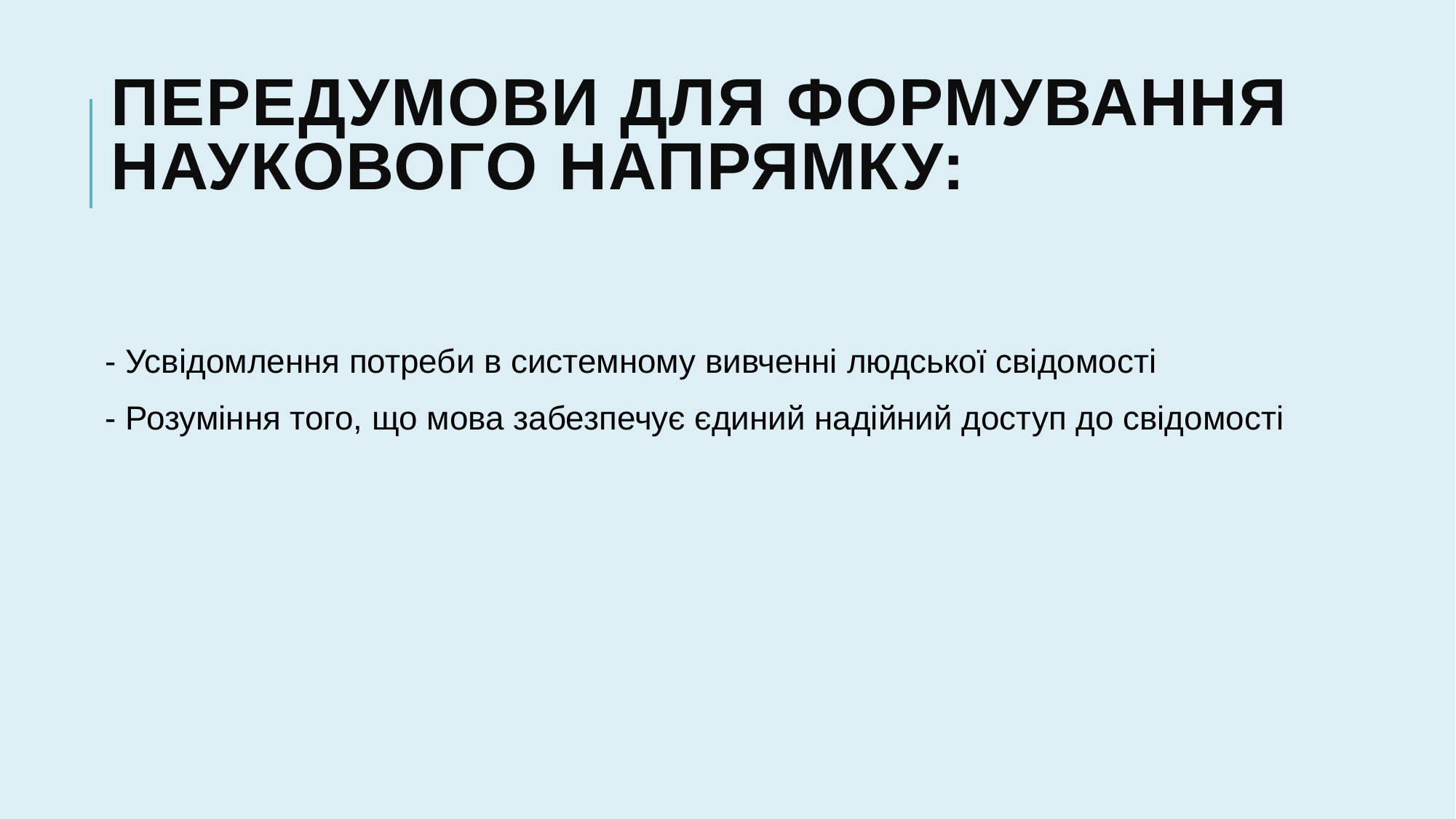

# Передумови для формування наукового напрямку:
- Усвідомлення потреби в системному вивченні людської свідомості
- Розуміння того, що мова забезпечує єдиний надійний доступ до свідомості